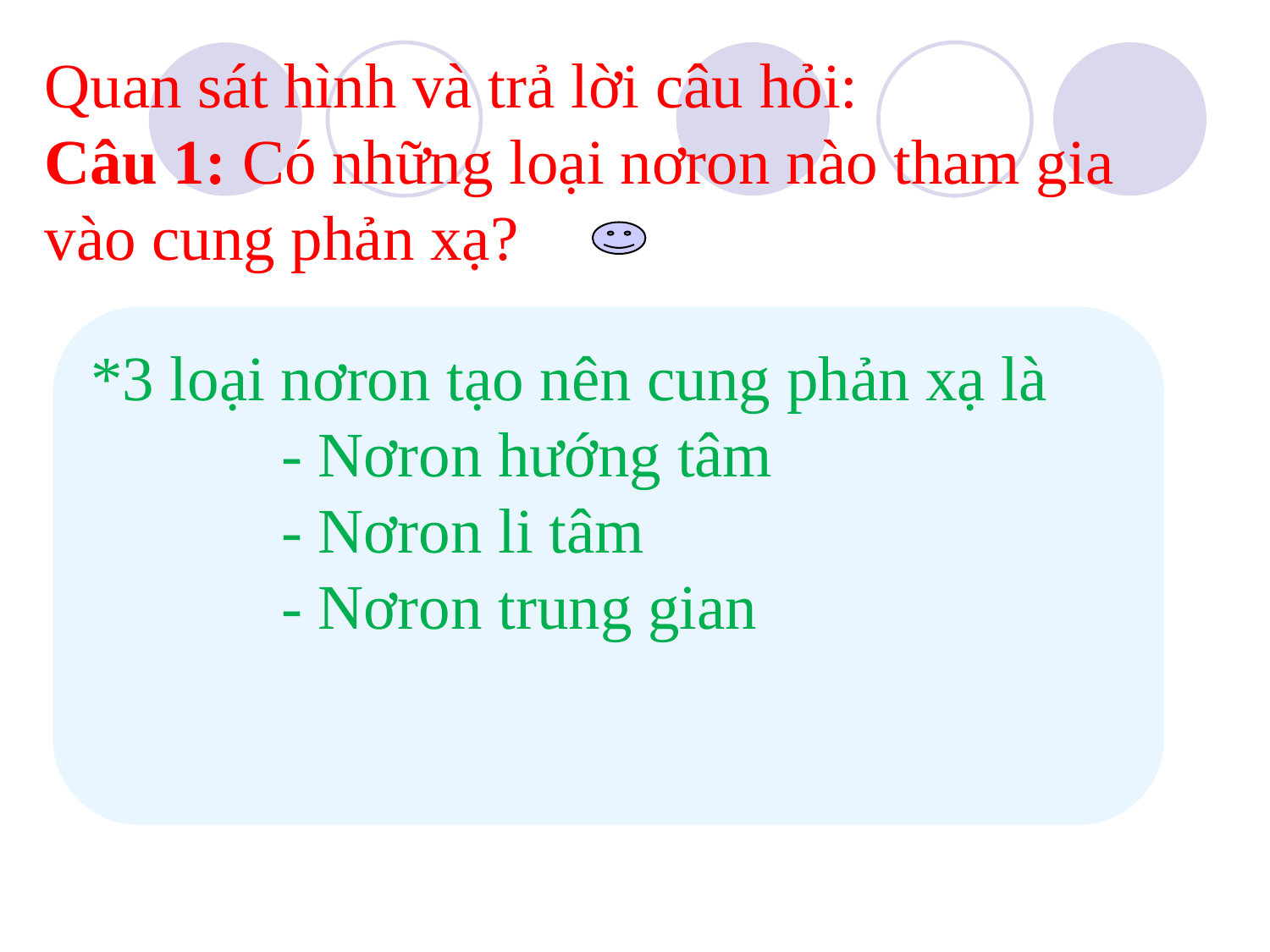

# Quan sát hình và trả lời câu hỏi: Câu 1: Có những loại nơron nào tham gia vào cung phản xạ?

*3 loại nơron tạo nên cung phản xạ là
            - Nơron hướng tâm
            - Nơron li tâm
            - Nơron trung gian